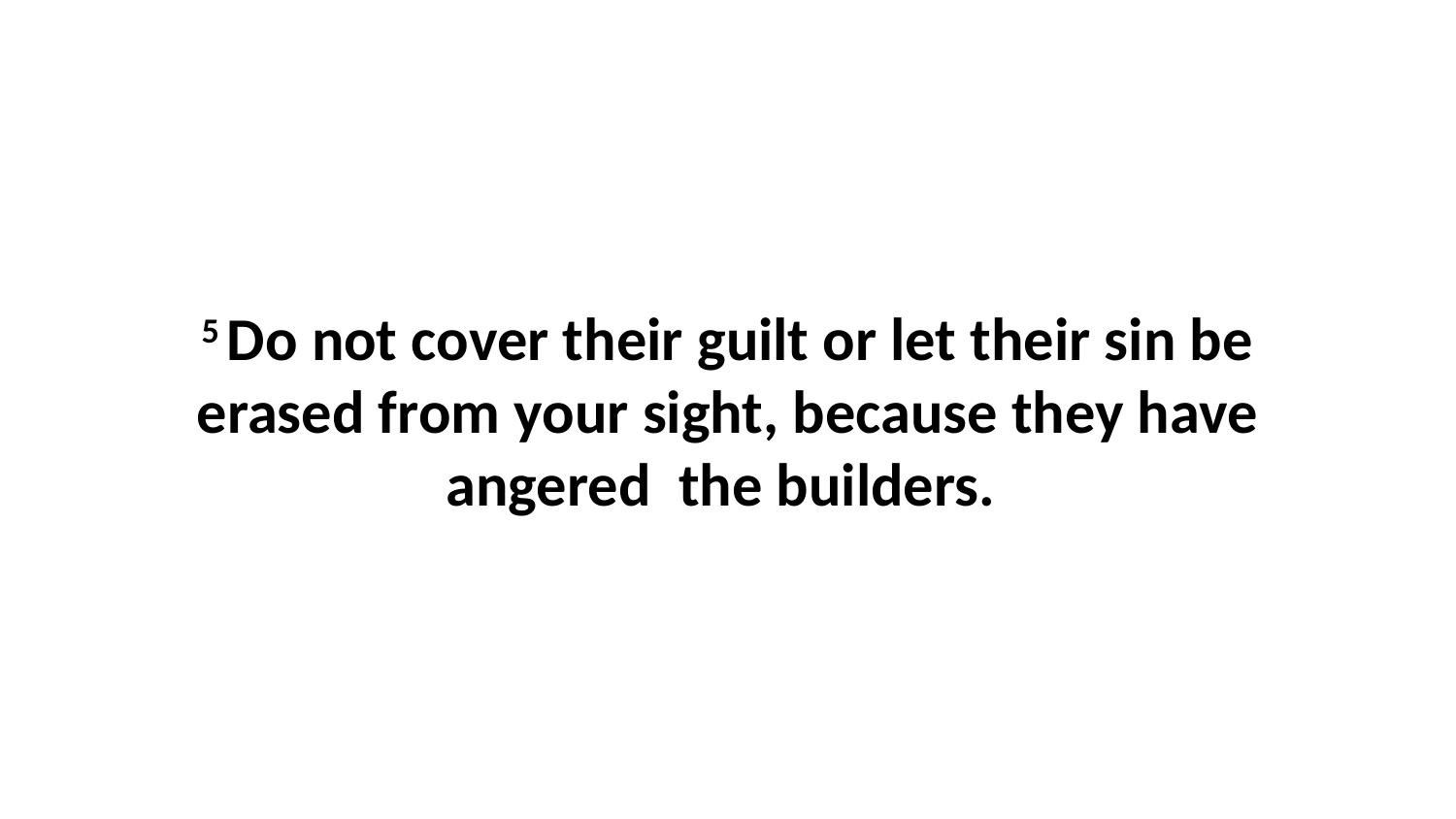

5 Do not cover their guilt or let their sin be erased from your sight, because they have angered  the builders.